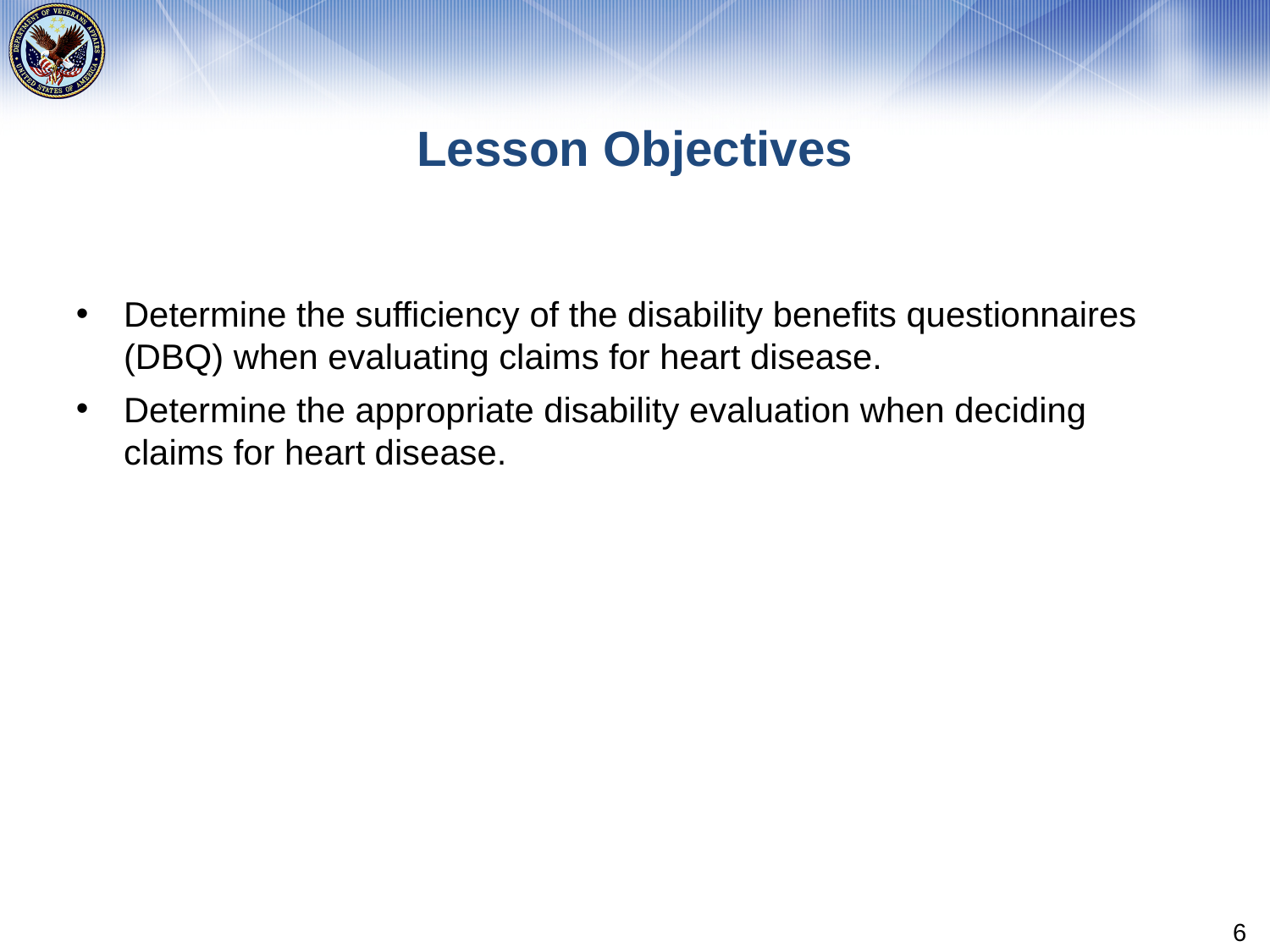

# Lesson Objectives
Determine the sufficiency of the disability benefits questionnaires (DBQ) when evaluating claims for heart disease.
Determine the appropriate disability evaluation when deciding claims for heart disease.
6